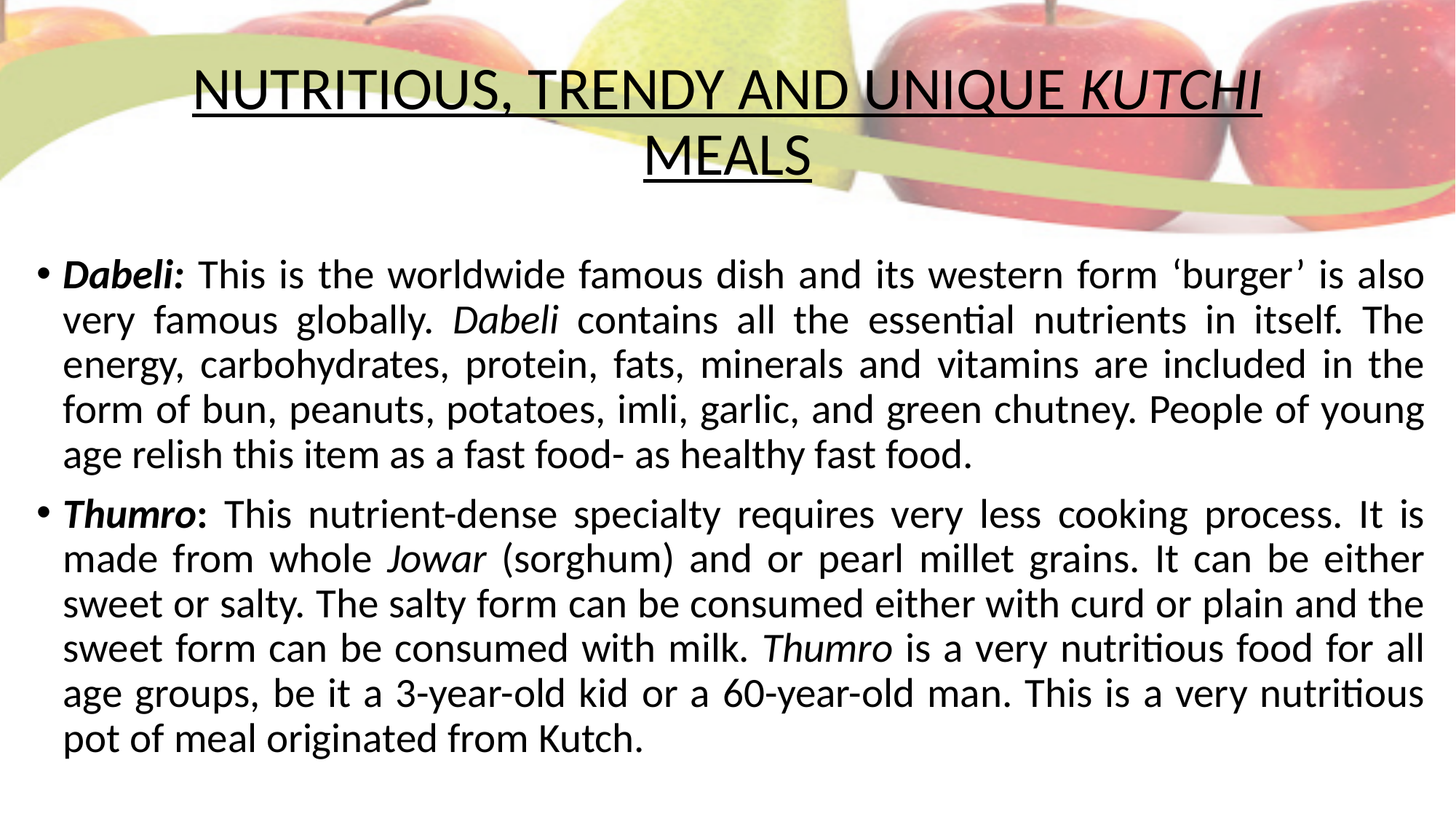

# NUTRITIOUS, TRENDY AND UNIQUE KUTCHI MEALS
Dabeli: This is the worldwide famous dish and its western form ‘burger’ is also very famous globally. Dabeli contains all the essential nutrients in itself. The energy, carbohydrates, protein, fats, minerals and vitamins are included in the form of bun, peanuts, potatoes, imli, garlic, and green chutney. People of young age relish this item as a fast food- as healthy fast food.
Thumro: This nutrient-dense specialty requires very less cooking process. It is made from whole Jowar (sorghum) and or pearl millet grains. It can be either sweet or salty. The salty form can be consumed either with curd or plain and the sweet form can be consumed with milk. Thumro is a very nutritious food for all age groups, be it a 3-year-old kid or a 60-year-old man. This is a very nutritious pot of meal originated from Kutch.